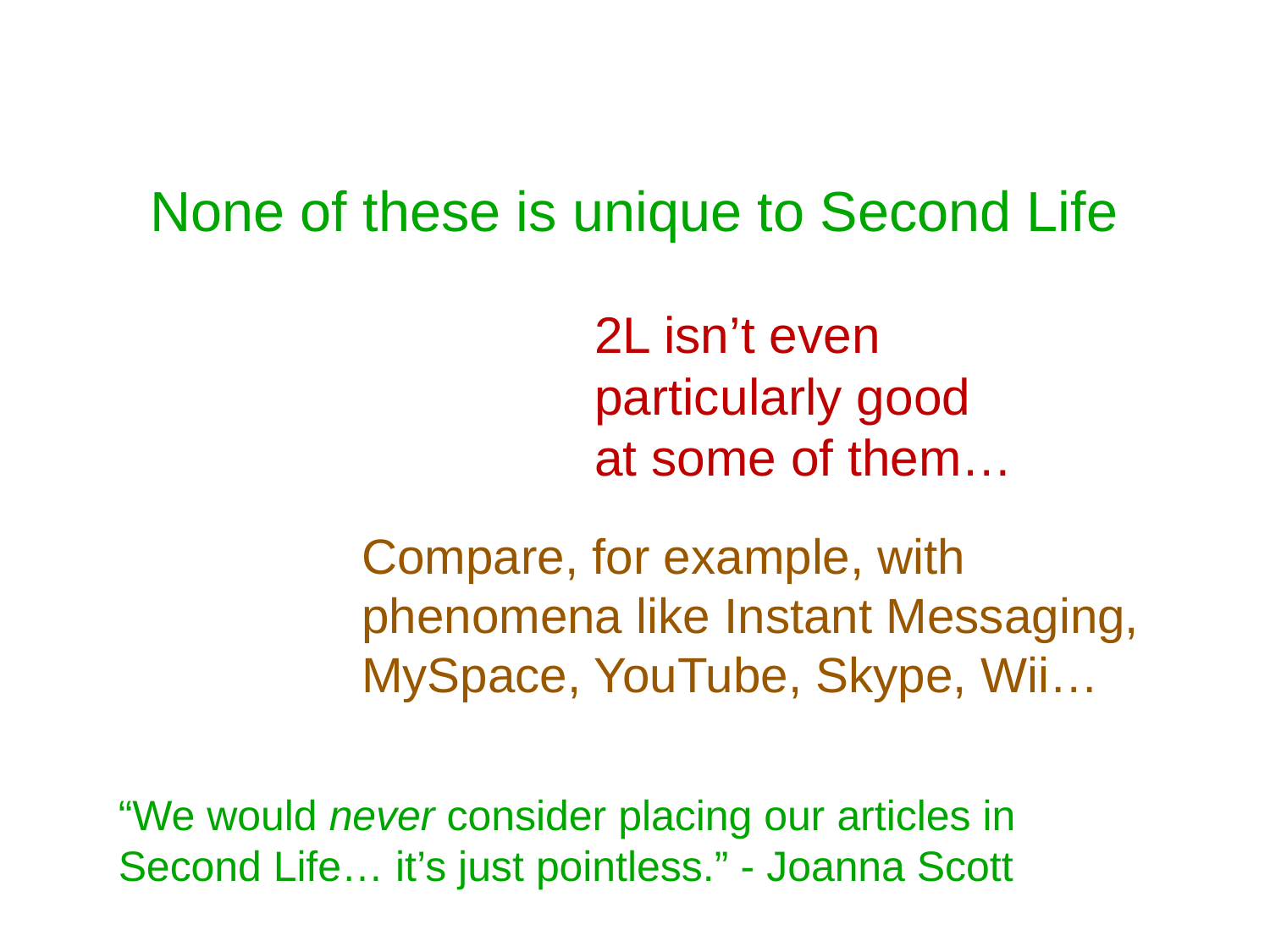

None of these is unique to Second Life
2L isn’t even particularly good at some of them…

Compare, for example, with phenomena like Instant Messaging, MySpace, YouTube, Skype, Wii…
“We would never consider placing our articles in Second Life… it’s just pointless.” - Joanna Scott